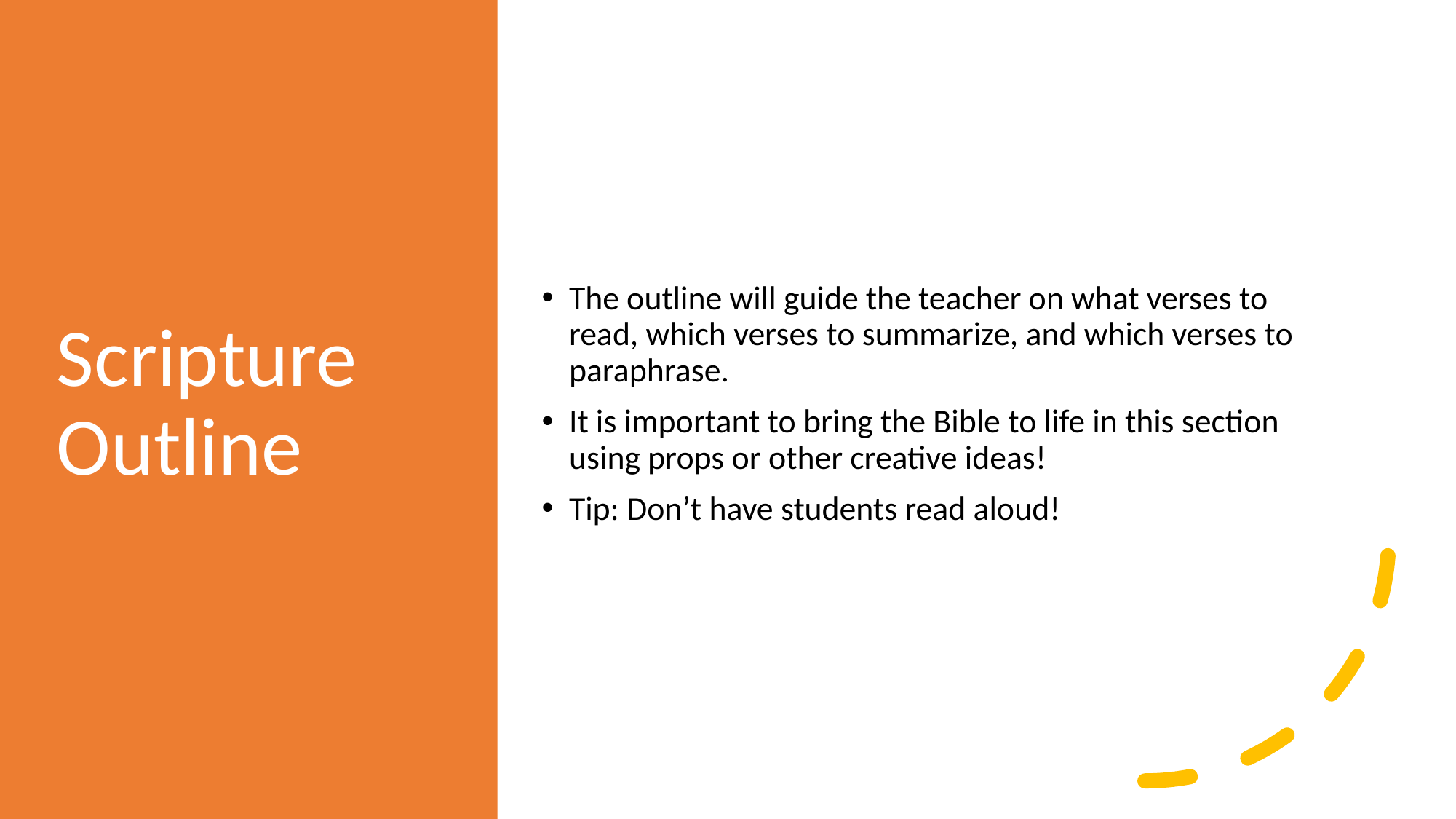

# Scripture Outline
The outline will guide the teacher on what verses to read, which verses to summarize, and which verses to paraphrase.
It is important to bring the Bible to life in this section using props or other creative ideas!
Tip: Don’t have students read aloud!